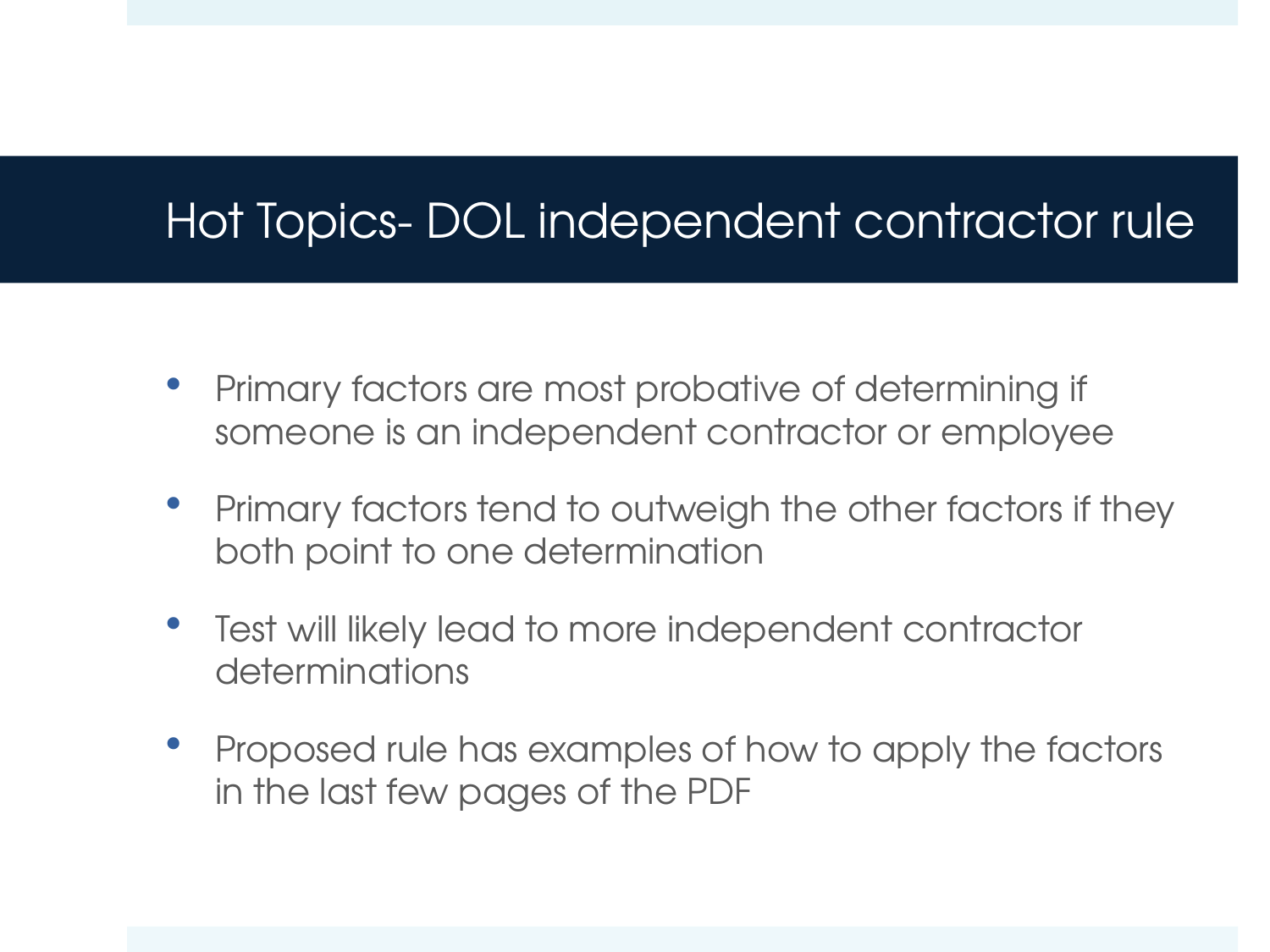

# Hot Topics- DOL independent contractor rule
Primary factors are most probative of determining if someone is an independent contractor or employee
Primary factors tend to outweigh the other factors if they both point to one determination
Test will likely lead to more independent contractor determinations
Proposed rule has examples of how to apply the factors in the last few pages of the PDF